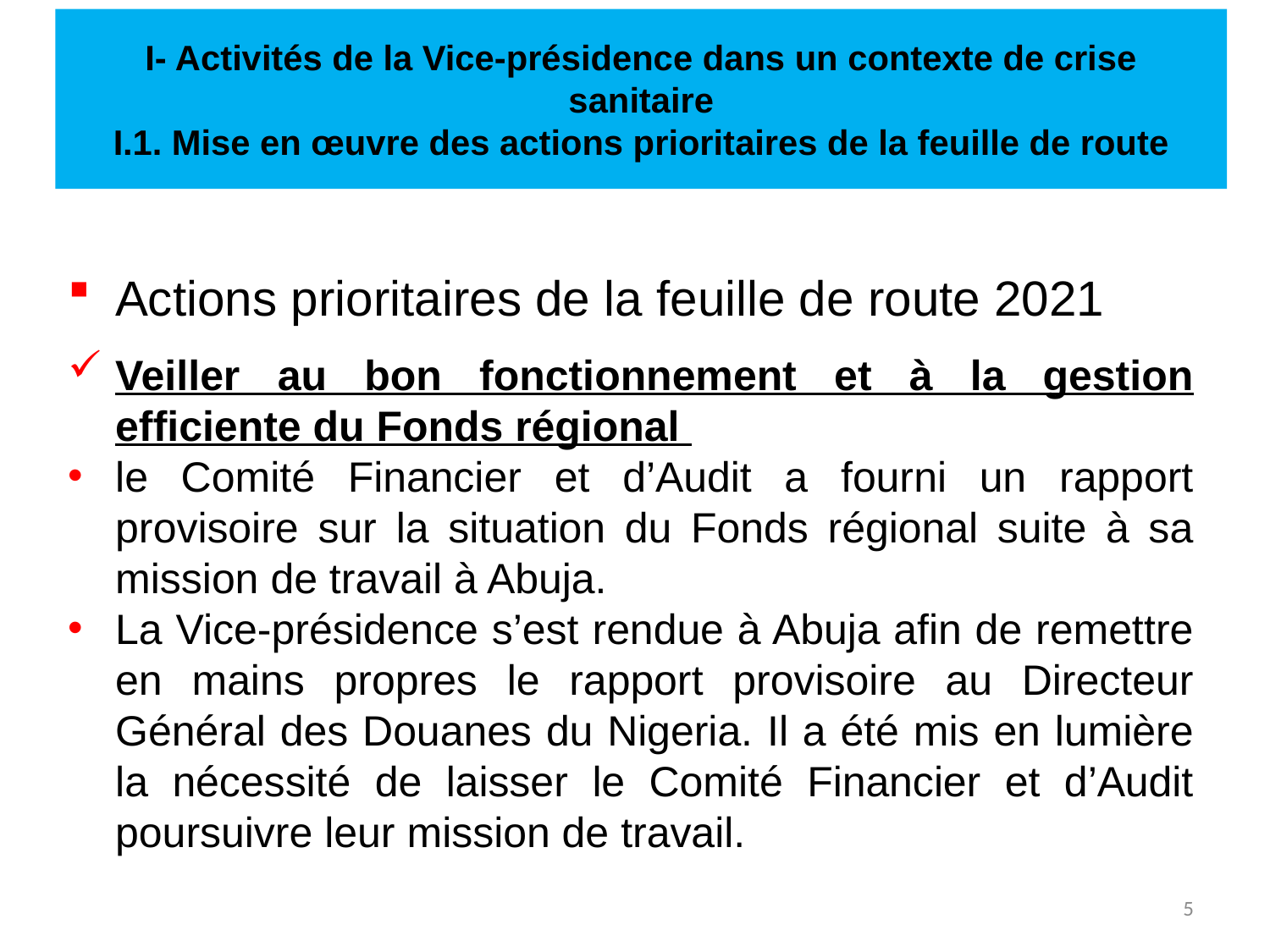

# I- Activités de la Vice-présidence dans un contexte de crise sanitaire I.1. Mise en œuvre des actions prioritaires de la feuille de route
Actions prioritaires de la feuille de route 2021

Veiller au bon fonctionnement et à la gestion efficiente du Fonds régional
le Comité Financier et d’Audit a fourni un rapport provisoire sur la situation du Fonds régional suite à sa mission de travail à Abuja.
La Vice-présidence s’est rendue à Abuja afin de remettre en mains propres le rapport provisoire au Directeur Général des Douanes du Nigeria. Il a été mis en lumière la nécessité de laisser le Comité Financier et d’Audit poursuivre leur mission de travail.
5